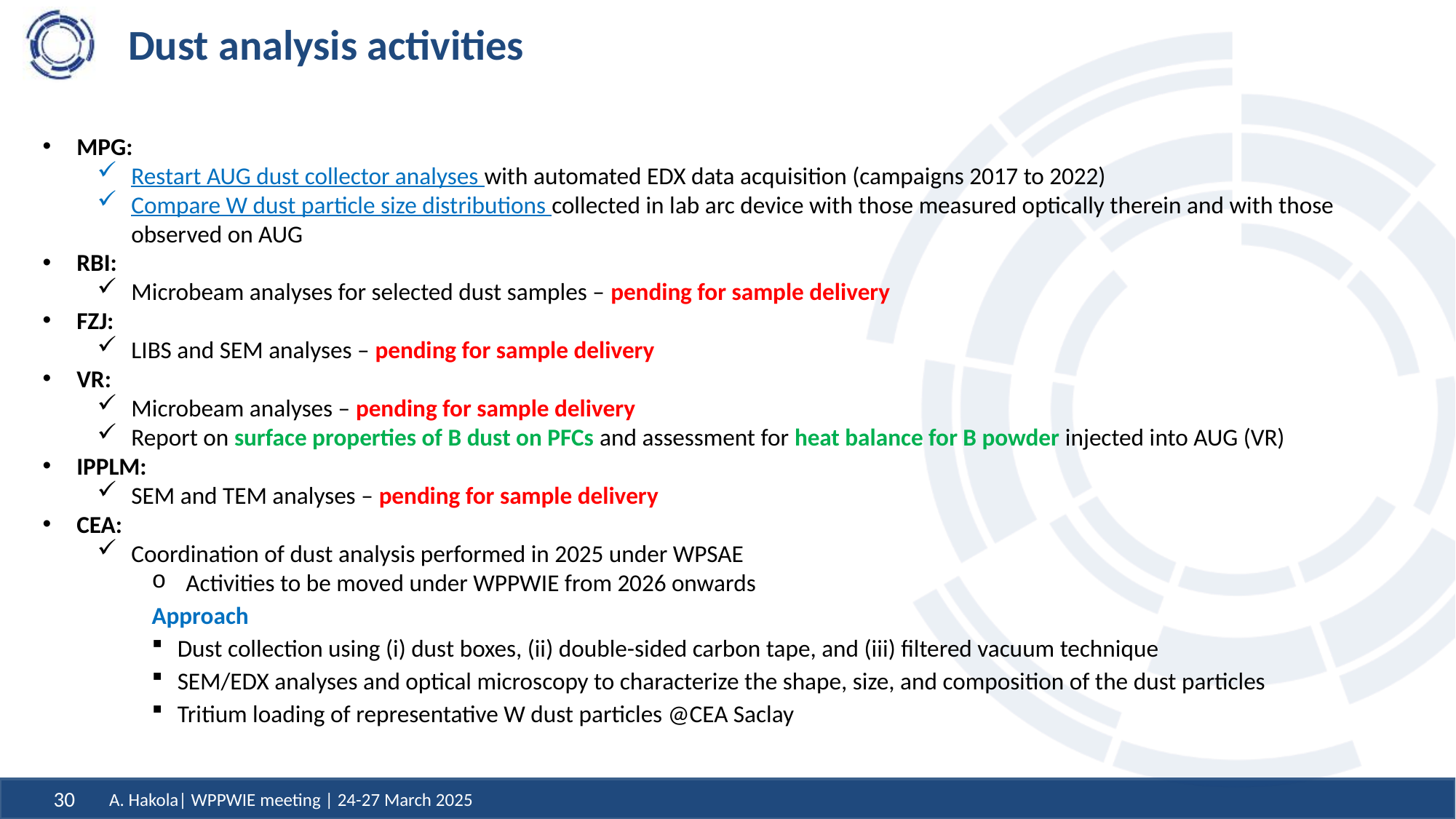

# Dust analysis activities
MPG:
Restart AUG dust collector analyses with automated EDX data acquisition (campaigns 2017 to 2022)
Compare W dust particle size distributions collected in lab arc device with those measured optically therein and with those observed on AUG
RBI:
Microbeam analyses for selected dust samples – pending for sample delivery
FZJ:
LIBS and SEM analyses – pending for sample delivery
VR:
Microbeam analyses – pending for sample delivery
Report on surface properties of B dust on PFCs and assessment for heat balance for B powder injected into AUG (VR)
IPPLM:
SEM and TEM analyses – pending for sample delivery
CEA:
Coordination of dust analysis performed in 2025 under WPSAE
Activities to be moved under WPPWIE from 2026 onwards
	Approach
Dust collection using (i) dust boxes, (ii) double-sided carbon tape, and (iii) filtered vacuum technique
SEM/EDX analyses and optical microscopy to characterize the shape, size, and composition of the dust particles
Tritium loading of representative W dust particles @CEA Saclay
A. Hakola| WPPWIE meeting | 24-27 March 2025
30